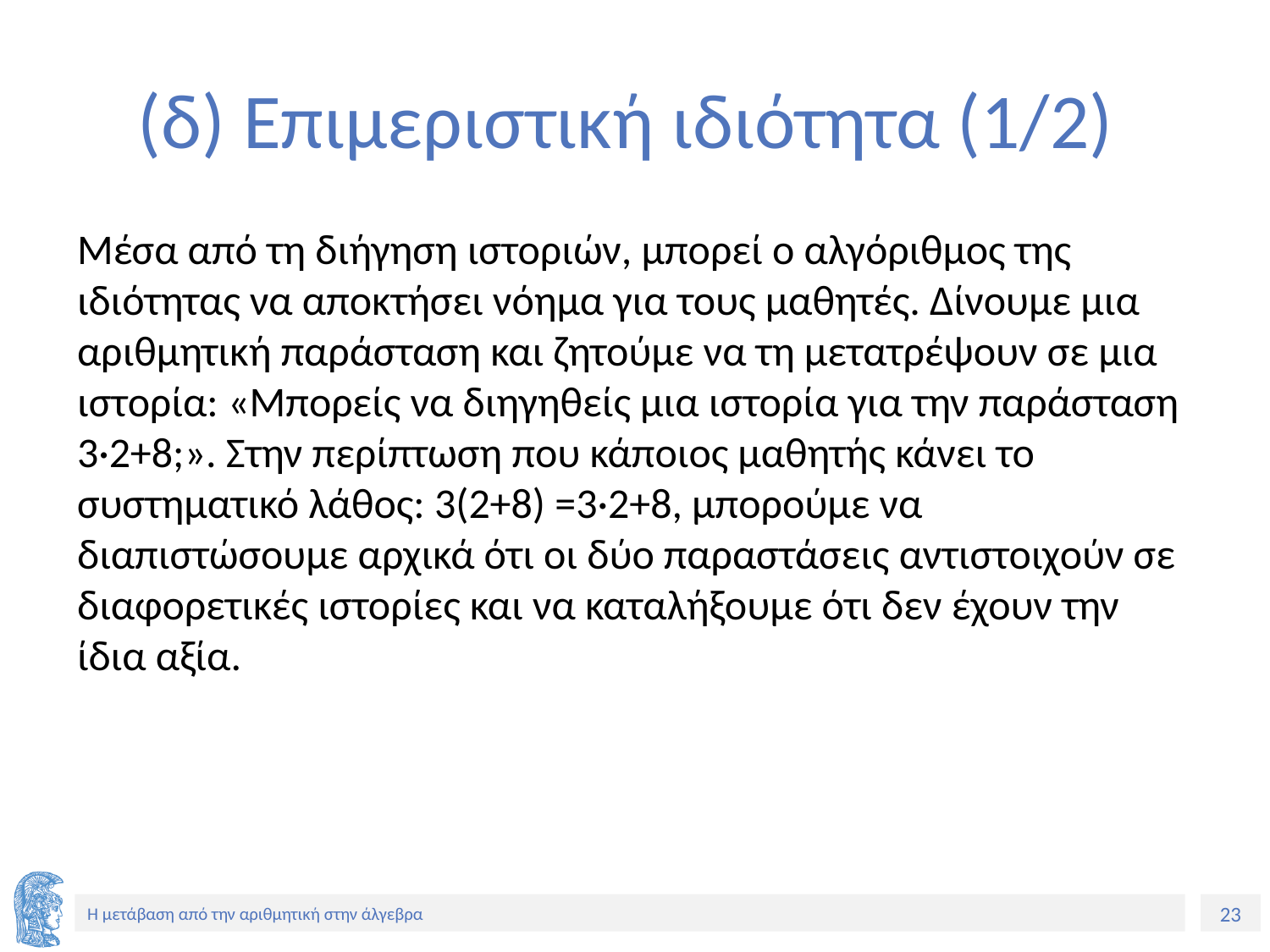

# (δ) Επιμεριστική ιδιότητα (1/2)
Μέσα από τη διήγηση ιστοριών, μπορεί ο αλγόριθμος της ιδιότητας να αποκτήσει νόημα για τους μαθητές. Δίνουμε μια αριθμητική παράσταση και ζητούμε να τη μετατρέψουν σε μια ιστορία: «Μπορείς να διηγηθείς μια ιστορία για την παράσταση 3·2+8;». Στην περίπτωση που κάποιος μαθητής κάνει το συστηματικό λάθος: 3(2+8) =3·2+8, μπορούμε να διαπιστώσουμε αρχικά ότι οι δύο παραστάσεις αντιστοιχούν σε διαφορετικές ιστορίες και να καταλήξουμε ότι δεν έχουν την ίδια αξία.